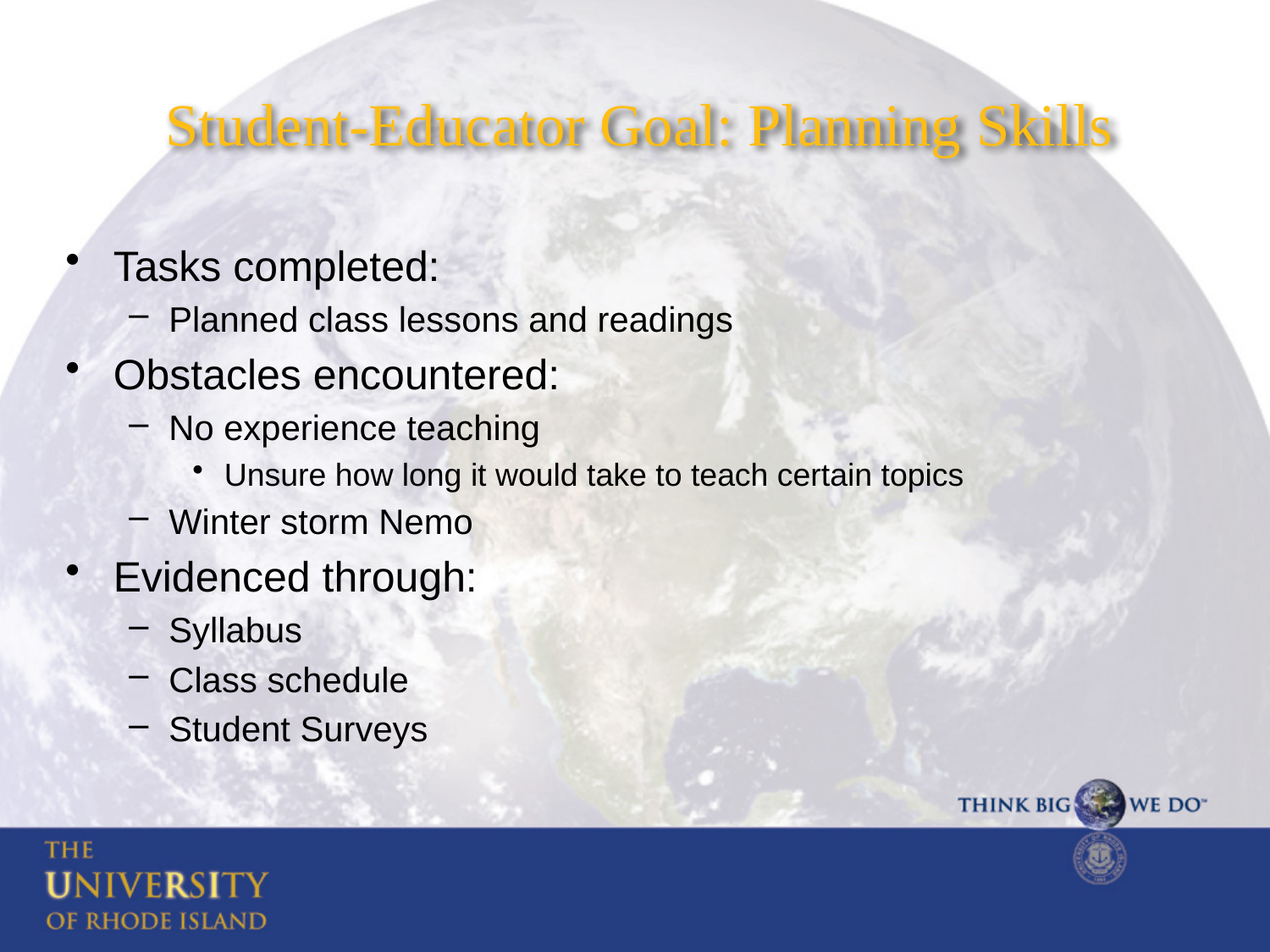

# Student-Educator Goal: Planning Skills
Tasks completed:
Planned class lessons and readings
Obstacles encountered:
No experience teaching
Unsure how long it would take to teach certain topics
Winter storm Nemo
Evidenced through:
Syllabus
Class schedule
Student Surveys